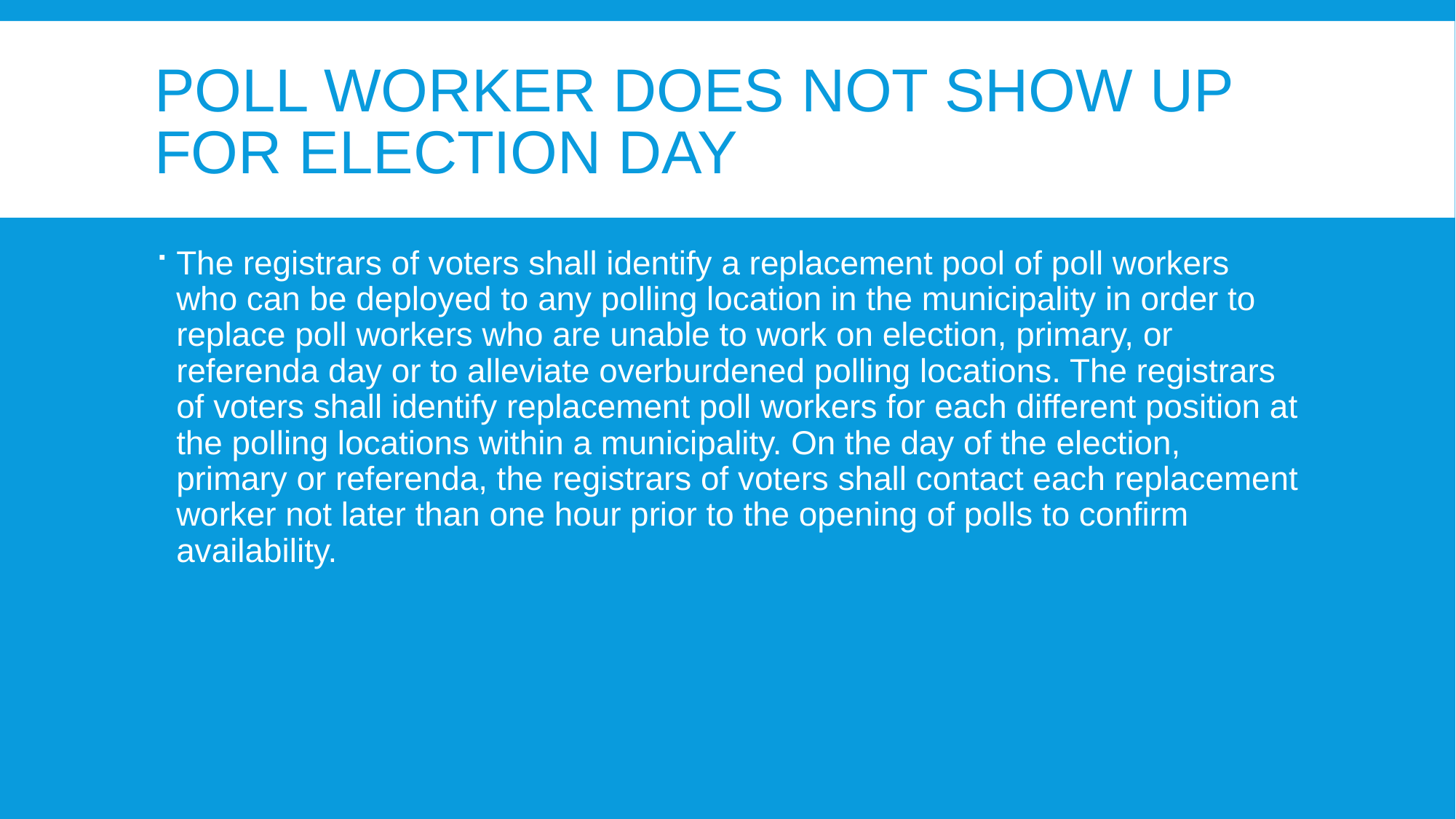

# Poll worker does not show up for election day
The registrars of voters shall identify a replacement pool of poll workers who can be deployed to any polling location in the municipality in order to replace poll workers who are unable to work on election, primary, or referenda day or to alleviate overburdened polling locations. The registrars of voters shall identify replacement poll workers for each different position at the polling locations within a municipality. On the day of the election, primary or referenda, the registrars of voters shall contact each replacement worker not later than one hour prior to the opening of polls to confirm availability.